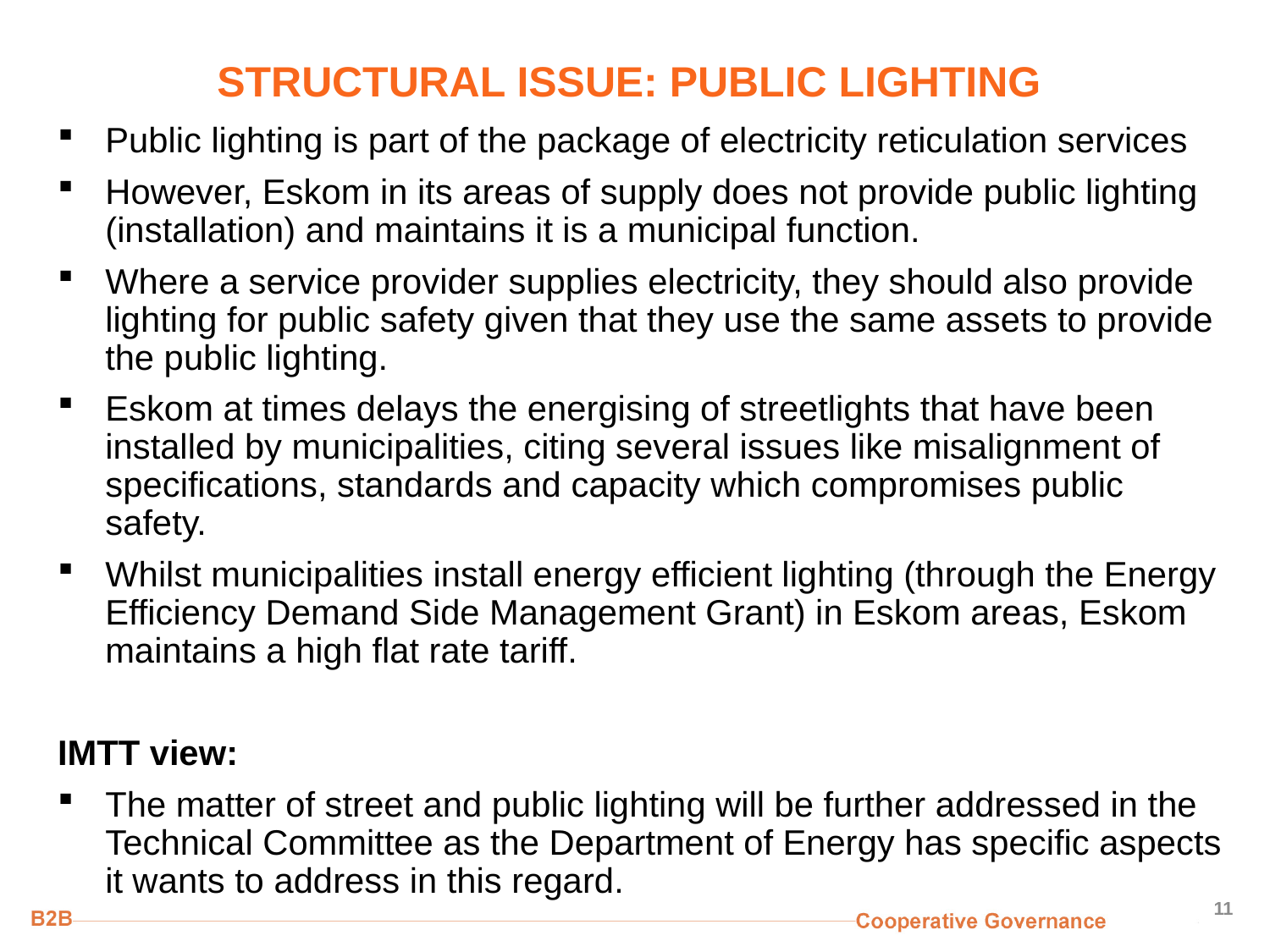

# STRUCTURAL ISSUE: PUBLIC LIGHTING
Public lighting is part of the package of electricity reticulation services
However, Eskom in its areas of supply does not provide public lighting (installation) and maintains it is a municipal function.
Where a service provider supplies electricity, they should also provide lighting for public safety given that they use the same assets to provide the public lighting.
Eskom at times delays the energising of streetlights that have been installed by municipalities, citing several issues like misalignment of specifications, standards and capacity which compromises public safety.
Whilst municipalities install energy efficient lighting (through the Energy Efficiency Demand Side Management Grant) in Eskom areas, Eskom maintains a high flat rate tariff.

IMTT view:
The matter of street and public lighting will be further addressed in the Technical Committee as the Department of Energy has specific aspects it wants to address in this regard.
11